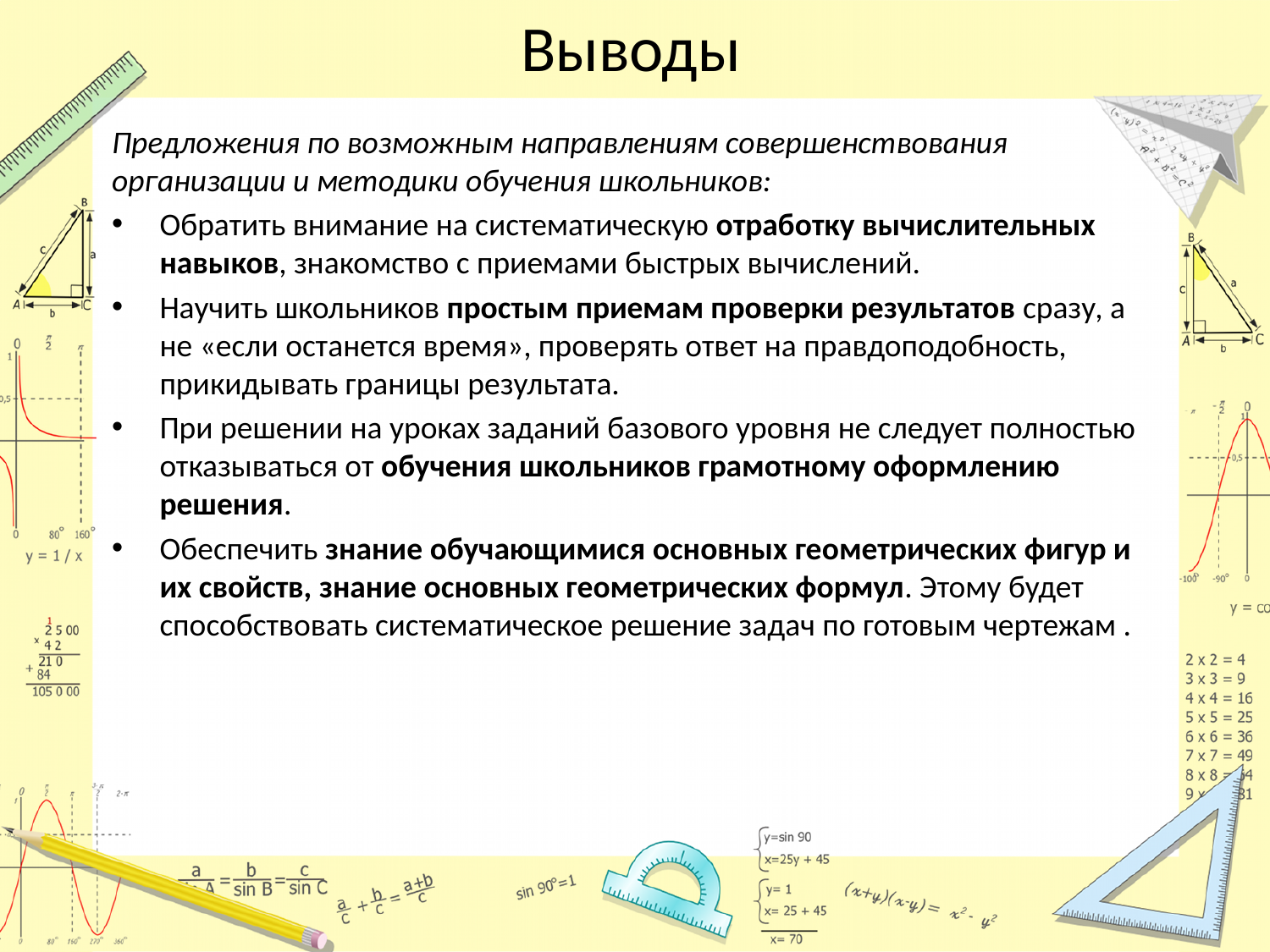

# Выводы
Предложения по возможным направлениям совершенствования организации и методики обучения школьников:
Обратить внимание на систематическую отработку вычислительных навыков, знакомство с приемами быстрых вычислений.
Научить школьников простым приемам проверки результатов сразу, а не «если останется время», проверять ответ на правдоподобность, прикидывать границы результата.
При решении на уроках заданий базового уровня не следует полностью отказываться от обучения школьников грамотному оформлению решения.
Обеспечить знание обучающимися основных геометрических фигур и их свойств, знание основных геометрических формул. Этому будет способствовать систематическое решение задач по готовым чертежам .